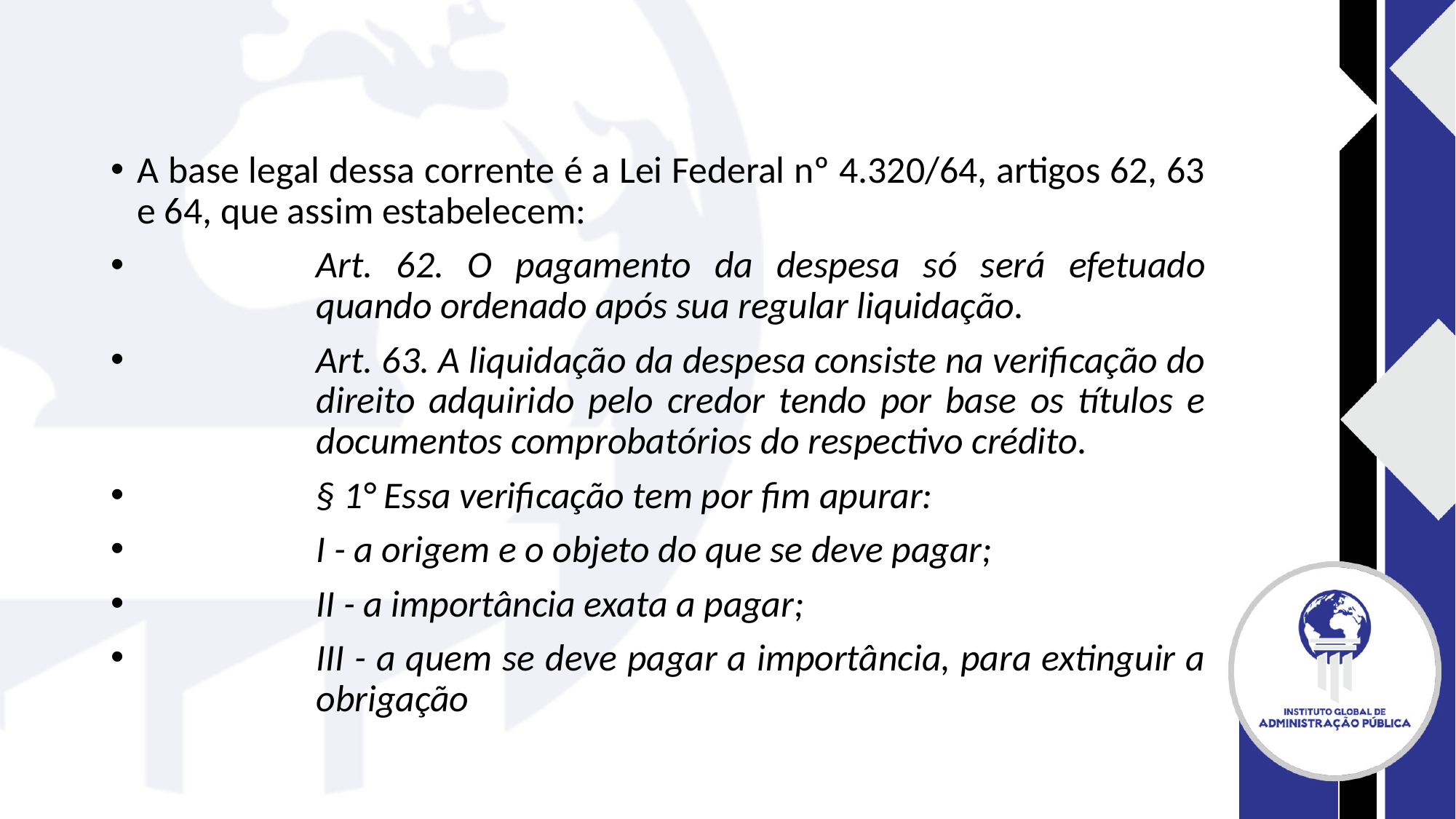

#
A base legal dessa corrente é a Lei Federal nº 4.320/64, artigos 62, 63 e 64, que assim estabelecem:
Art. 62. O pagamento da despesa só será efetuado quando ordenado após sua regular liquidação.
Art. 63. A liquidação da despesa consiste na verificação do direito adquirido pelo credor tendo por base os títulos e documentos comprobatórios do respectivo crédito.
§ 1° Essa verificação tem por fim apurar:
I - a origem e o objeto do que se deve pagar;
II - a importância exata a pagar;
III - a quem se deve pagar a importância, para extinguir a obrigação